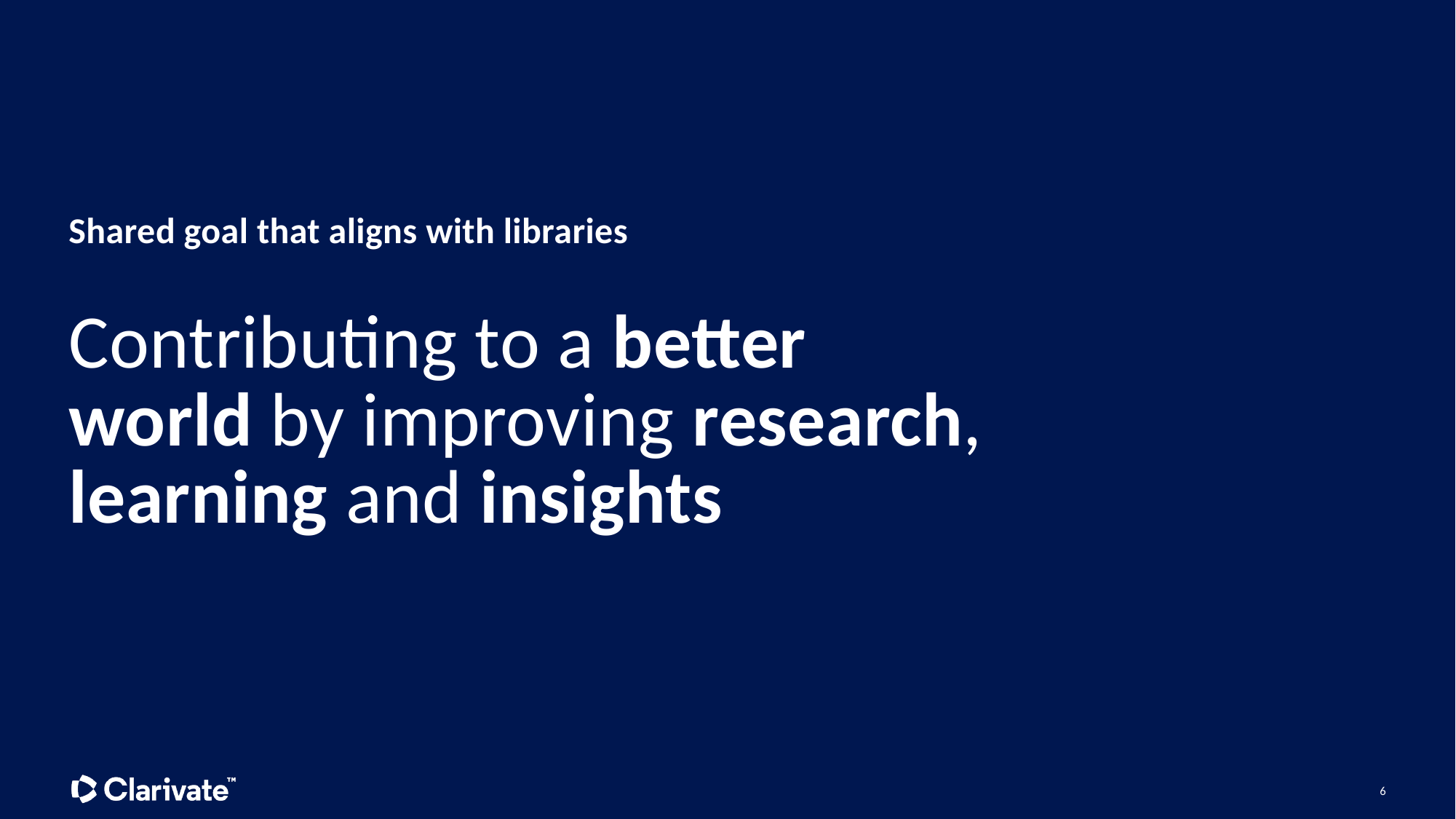

Shared goal that aligns with libraries
Contributing to a better world by improving research, learning and insights

6